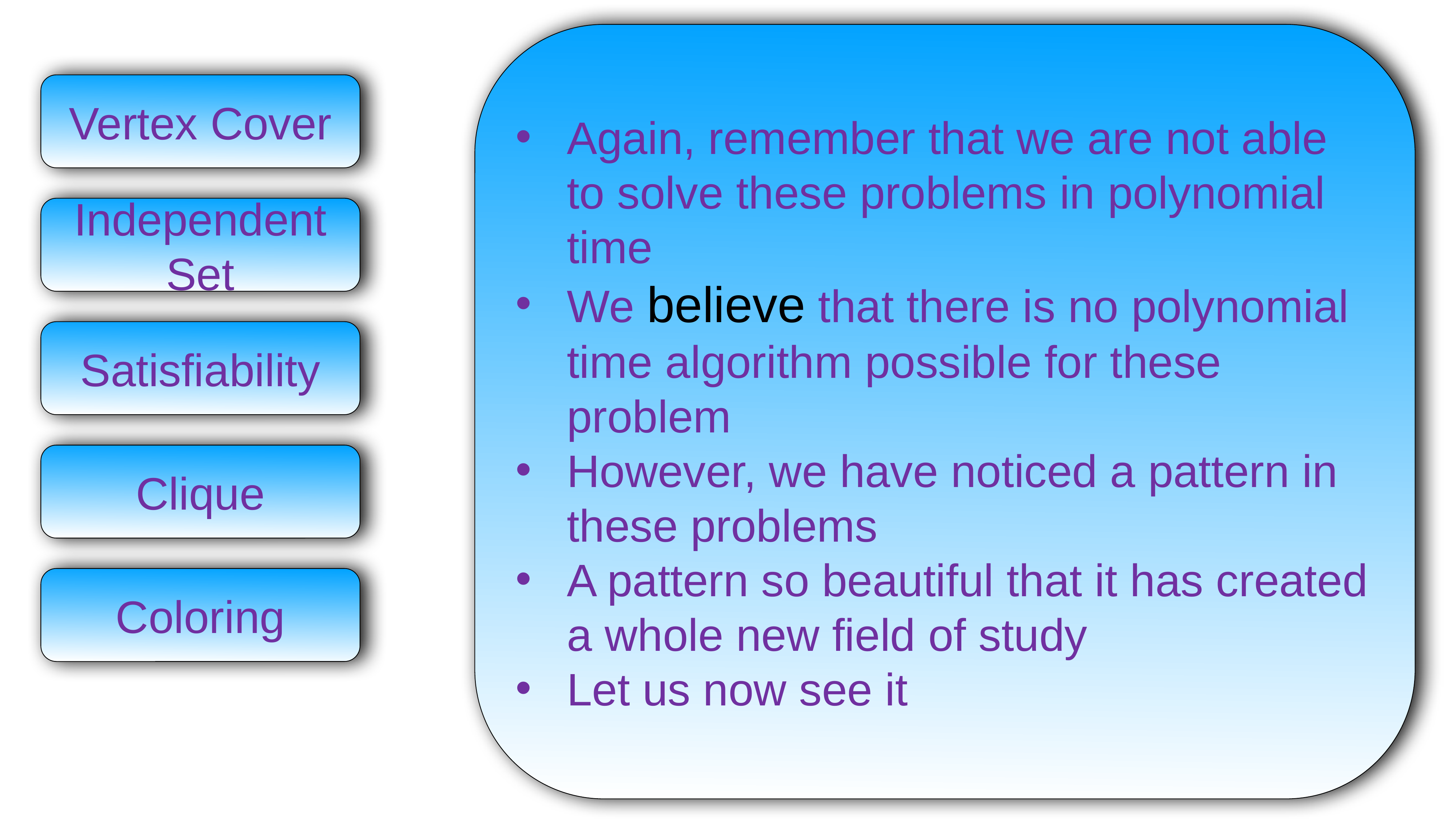

Again, remember that we are not able to solve these problems in polynomial time
We believe that there is no polynomial time algorithm possible for these problem
However, we have noticed a pattern in these problems
A pattern so beautiful that it has created a whole new field of study
Let us now see it
Vertex Cover
Independent Set
Satisfiability
Clique
Coloring